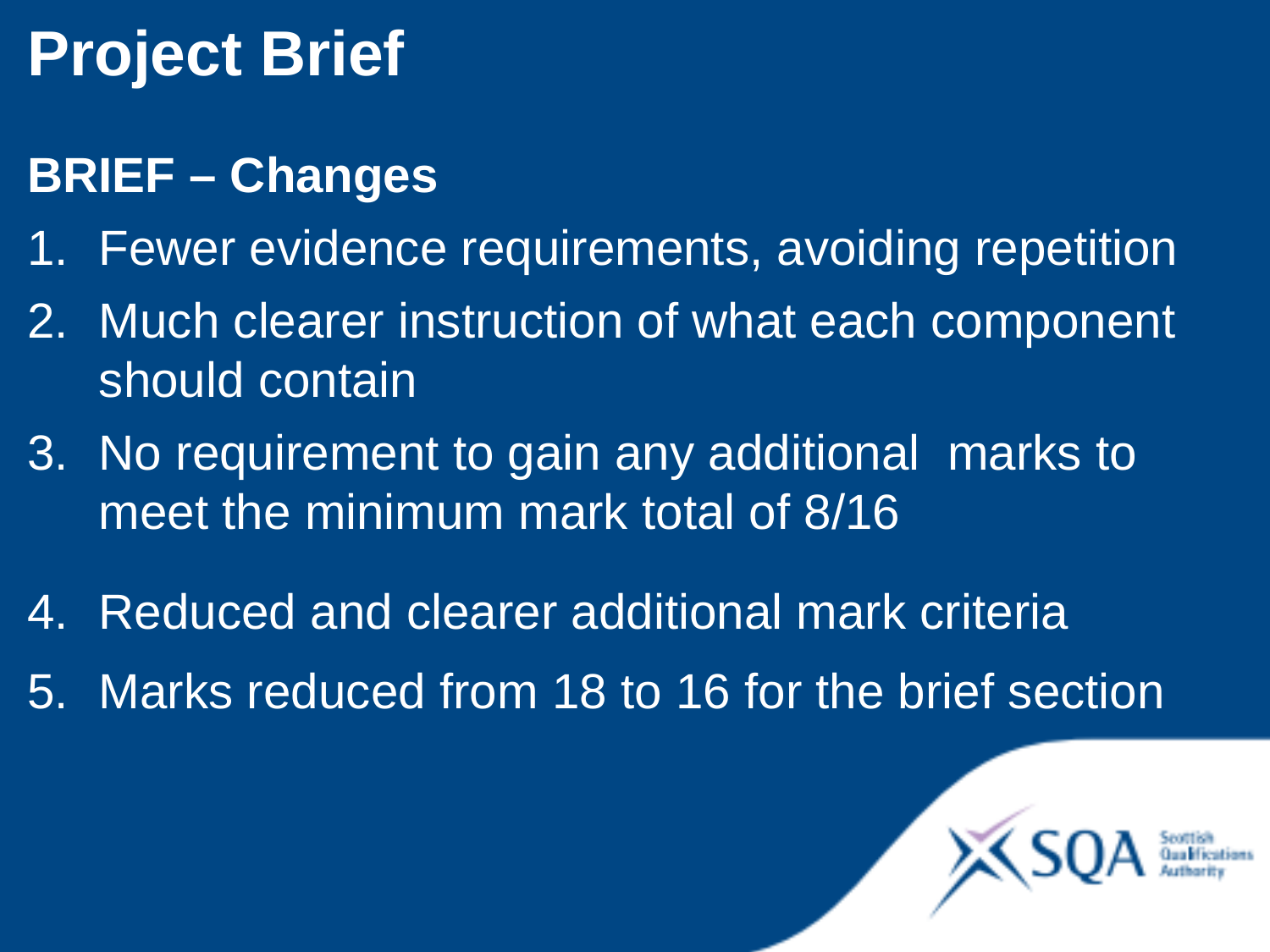

Project Brief

BRIEF – Changes
Fewer evidence requirements, avoiding repetition
Much clearer instruction of what each component should contain
No requirement to gain any additional  marks to meet the minimum mark total of 8/16
Reduced and clearer additional mark criteria
Marks reduced from 18 to 16 for the brief section